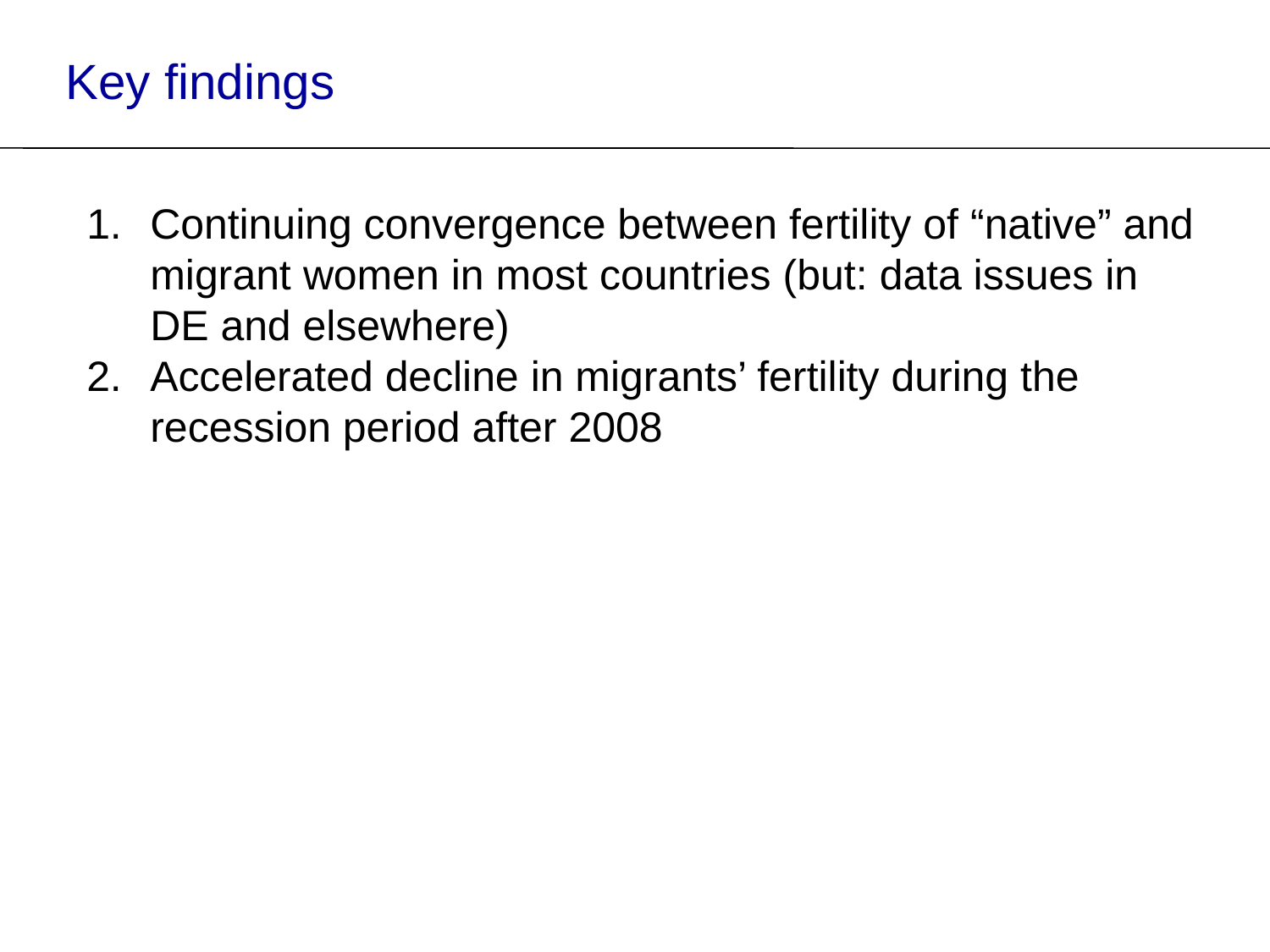

Key findings

Continuing convergence between fertility of “native” and migrant women in most countries (but: data issues in DE and elsewhere)
Accelerated decline in migrants’ fertility during the recession period after 2008